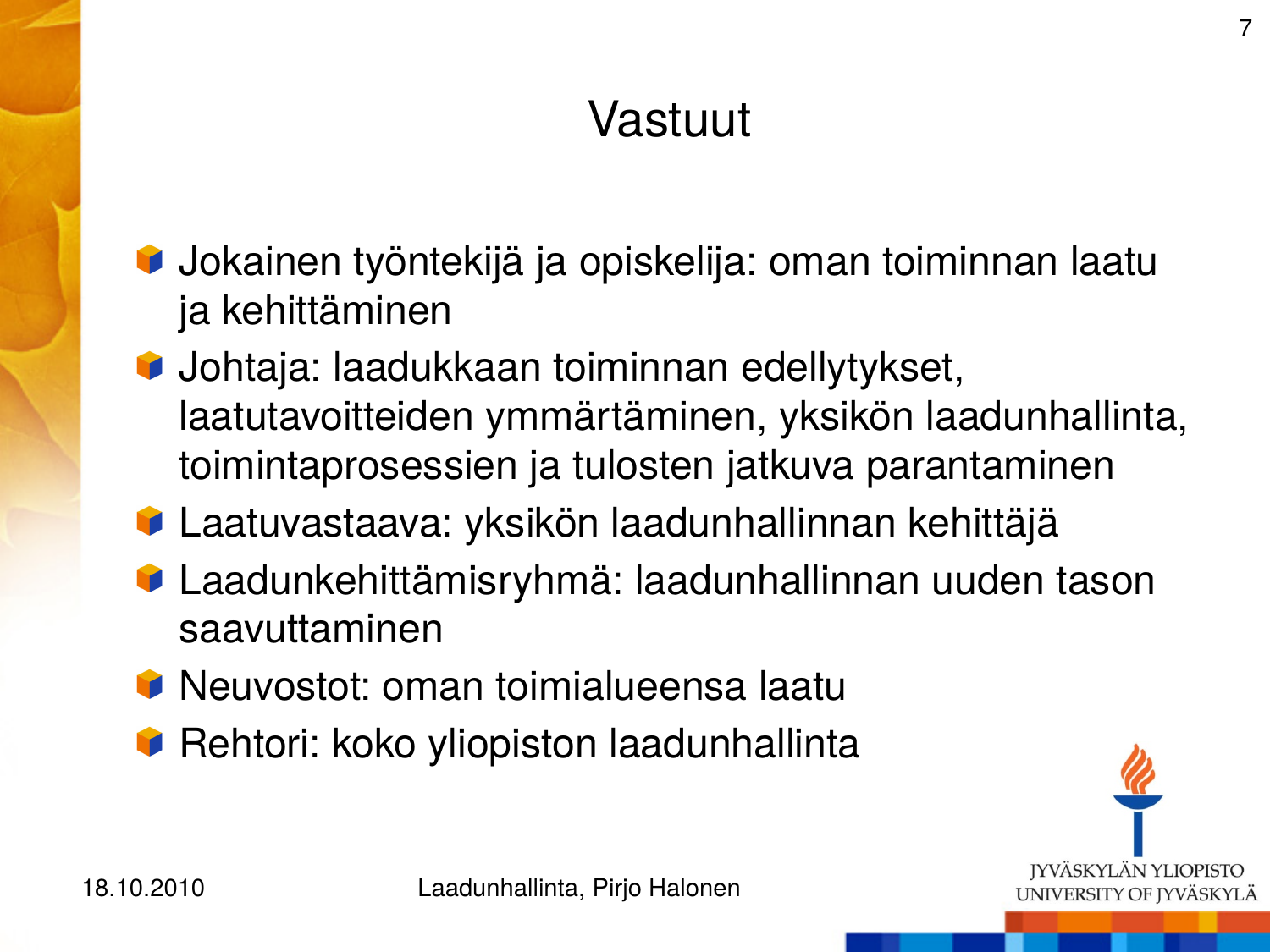

7
# Vastuut
Jokainen työntekijä ja opiskelija: oman toiminnan laatu ja kehittäminen
Johtaja: laadukkaan toiminnan edellytykset, laatutavoitteiden ymmärtäminen, yksikön laadunhallinta, toimintaprosessien ja tulosten jatkuva parantaminen
Laatuvastaava: yksikön laadunhallinnan kehittäjä
Laadunkehittämisryhmä: laadunhallinnan uuden tason saavuttaminen
Neuvostot: oman toimialueensa laatu
Rehtori: koko yliopiston laadunhallinta

18.10.2010
Laadunhallinta, Pirjo Halonen